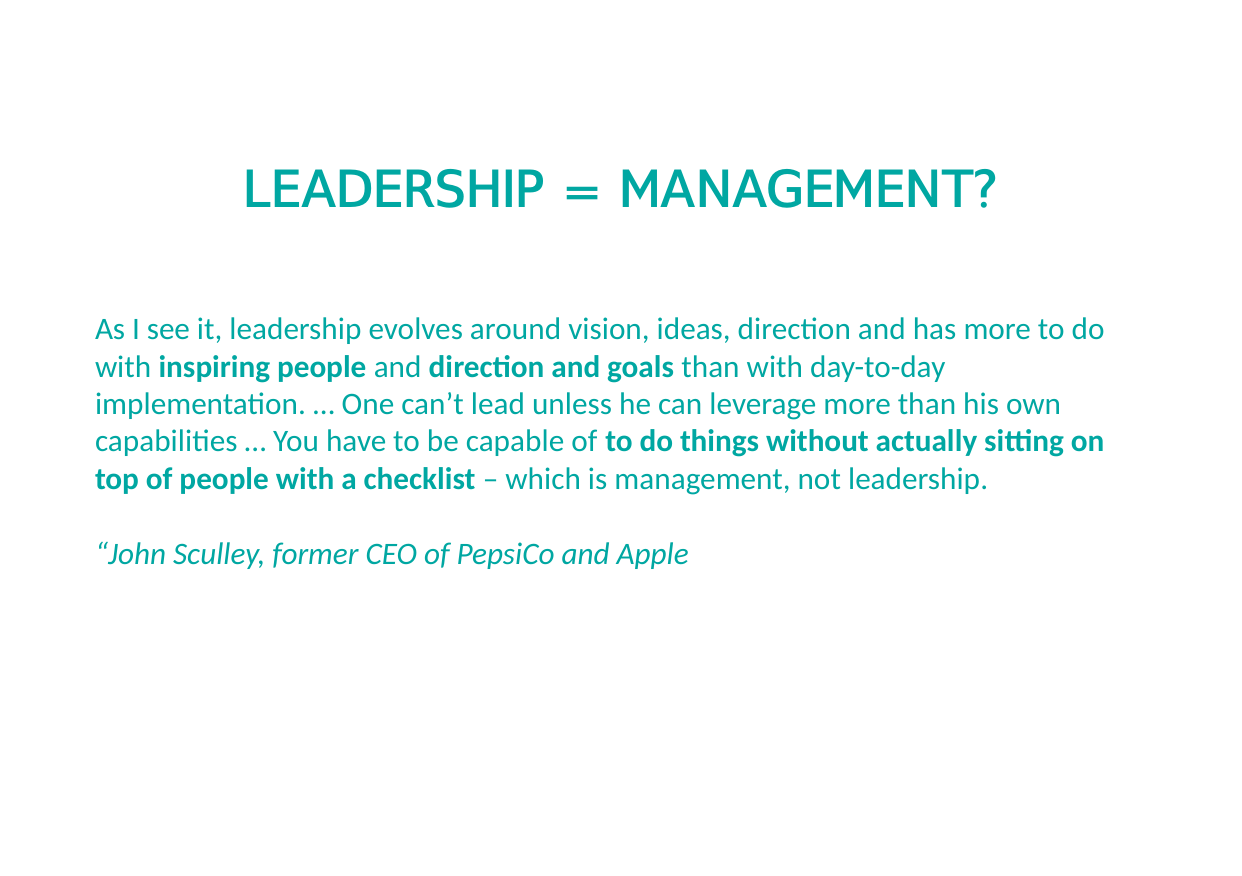

# LEADERSHIP = MANAGEMENT?

As I see it, leadership evolves around vision, ideas, direction and has more to do with inspiring people and direction and goals than with day-to-day implementation. … One can’t lead unless he can leverage more than his own capabilities … You have to be capable of to do things without actually sitting on top of people with a checklist – which is management, not leadership.

“John Sculley, former CEO of PepsiCo and Apple